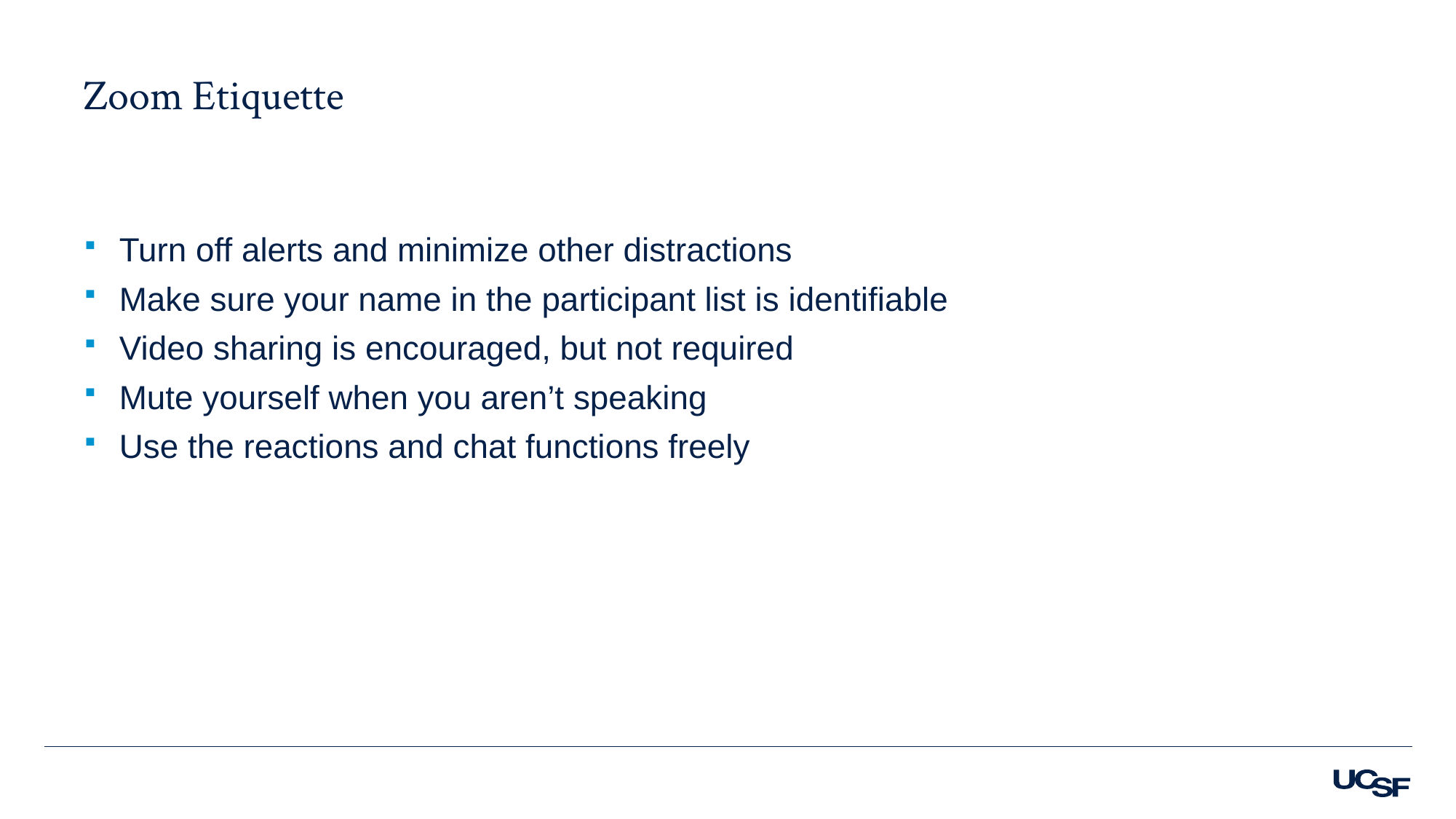

# Zoom Etiquette
Turn off alerts and minimize other distractions
Make sure your name in the participant list is identifiable
Video sharing is encouraged, but not required
Mute yourself when you aren’t speaking
Use the reactions and chat functions freely